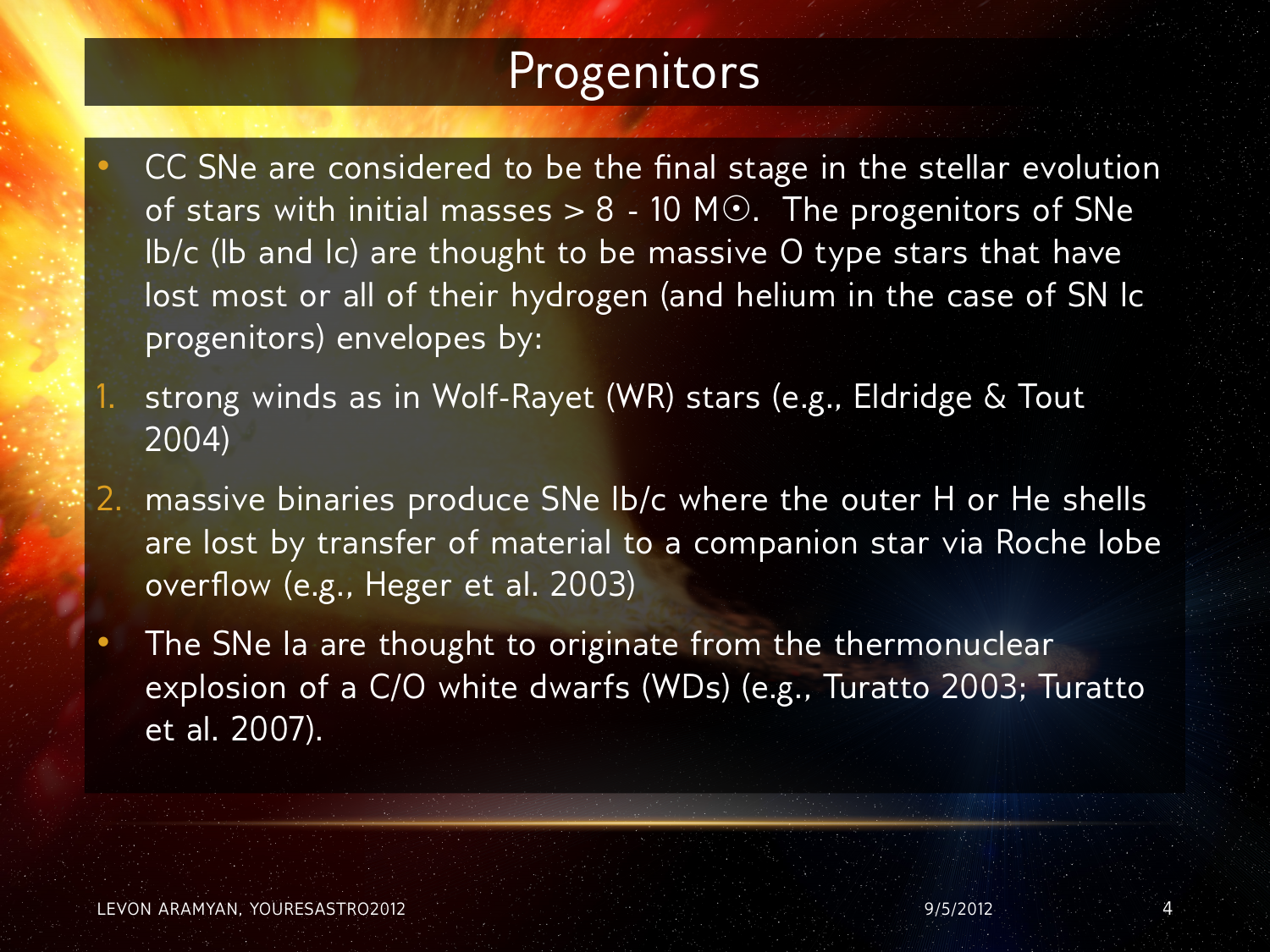

# Progenitors
CC SNe are considered to be the final stage in the stellar evolution of stars with initial masses > 8 - 10 M☉.  The progenitors of SNe Ib/c (Ib and Ic) are thought to be massive O type stars that have lost most or all of their hydrogen (and helium in the case of SN Ic progenitors) envelopes by:
strong winds as in Wolf-Rayet (WR) stars (e.g., Eldridge & Tout 2004)
massive binaries produce SNe Ib/c where the outer H or He shells are lost by transfer of material to a companion star via Roche lobe overflow (e.g., Heger et al. 2003)
The SNe Ia are thought to originate from the thermonuclear explosion of a C/O white dwarfs (WDs) (e.g., Turatto 2003; Turatto et al. 2007).
Levon Aramyan, YouResAstro2012
9/5/2012
4